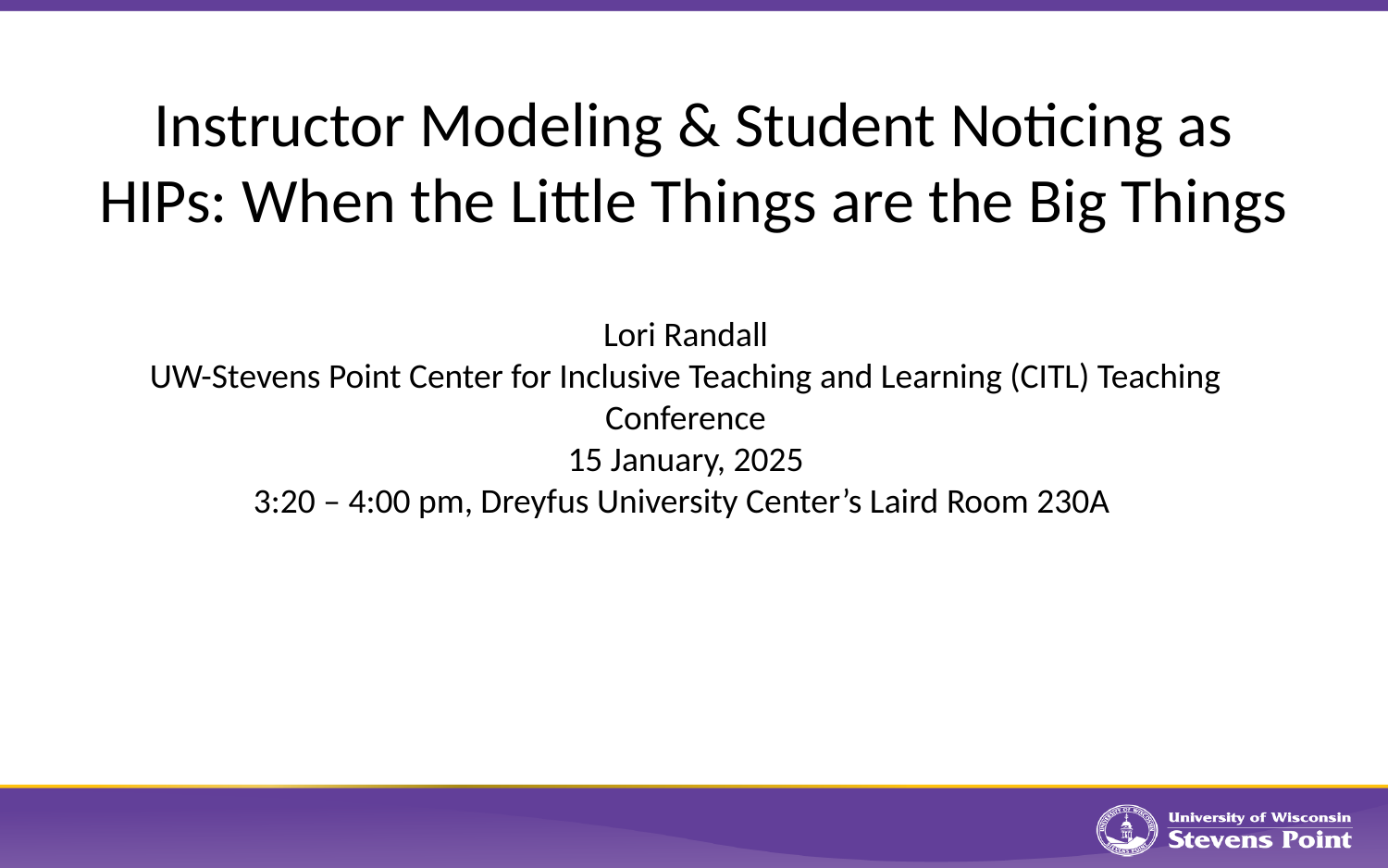

# Instructor Modeling & Student Noticing as HIPs: When the Little Things are the Big Things
Lori Randall
UW-Stevens Point Center for Inclusive Teaching and Learning (CITL) Teaching Conference
15 January, 2025
3:20 – 4:00 pm, Dreyfus University Center’s Laird Room 230A